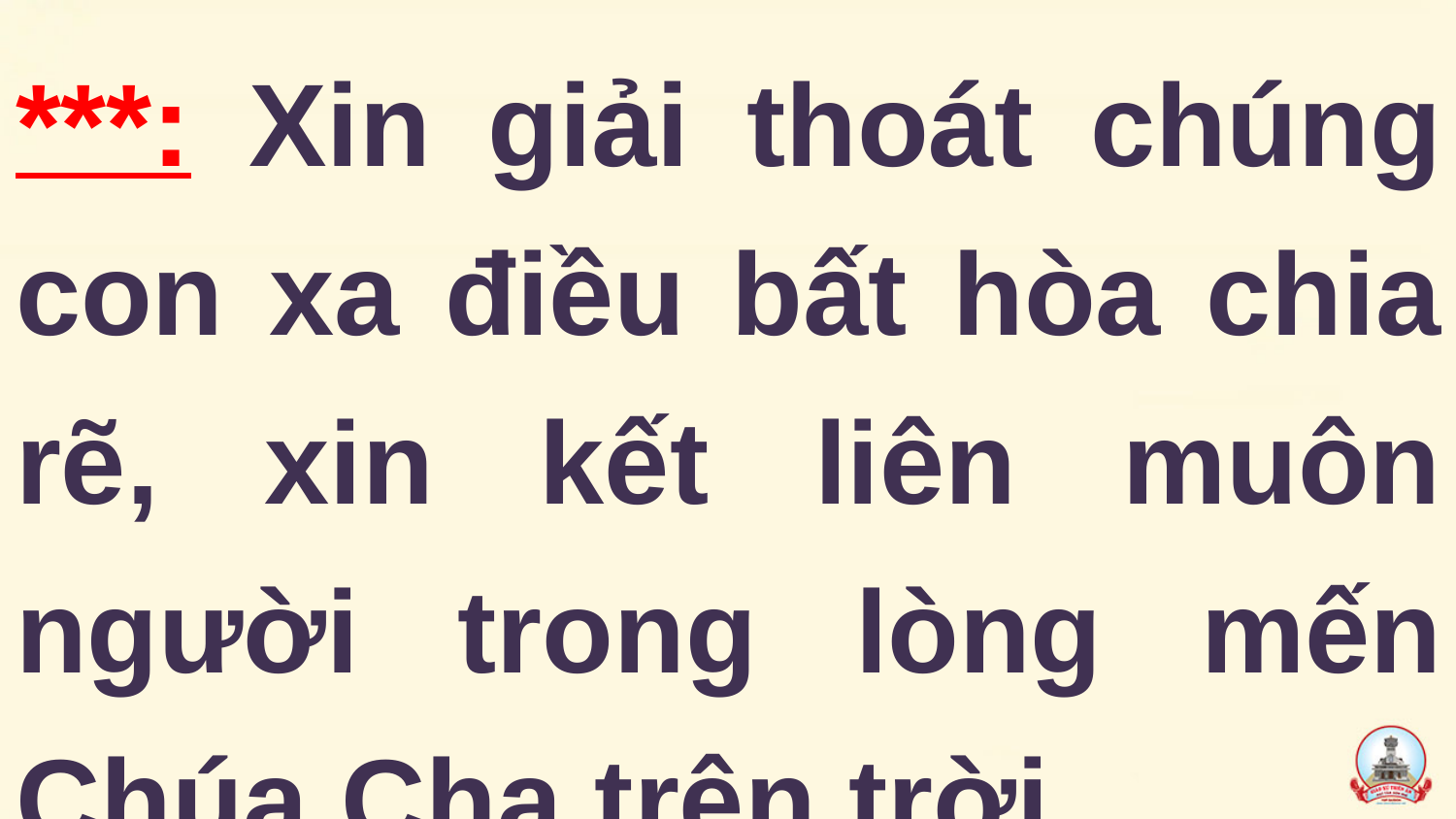

***: Xin giải thoát chúng con xa điều bất hòa chia rẽ, xin kết liên muôn người trong lòng mến Chúa Cha trên trời